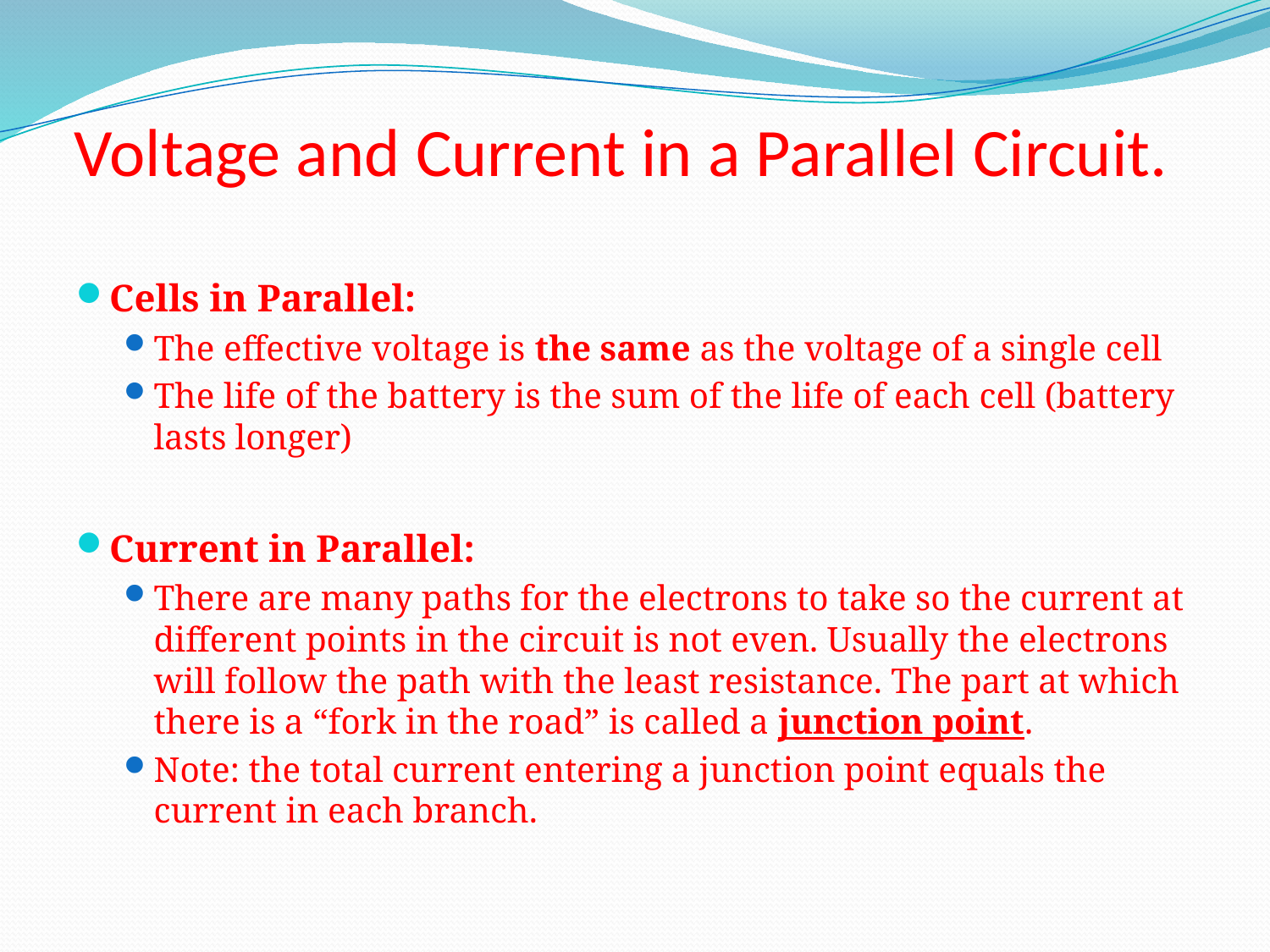

# Voltage and Current in a Parallel Circuit.
Cells in Parallel:
The effective voltage is the same as the voltage of a single cell
The life of the battery is the sum of the life of each cell (battery lasts longer)

Current in Parallel:
There are many paths for the electrons to take so the current at different points in the circuit is not even. Usually the electrons will follow the path with the least resistance. The part at which there is a “fork in the road” is called a junction point.
Note: the total current entering a junction point equals the current in each branch.